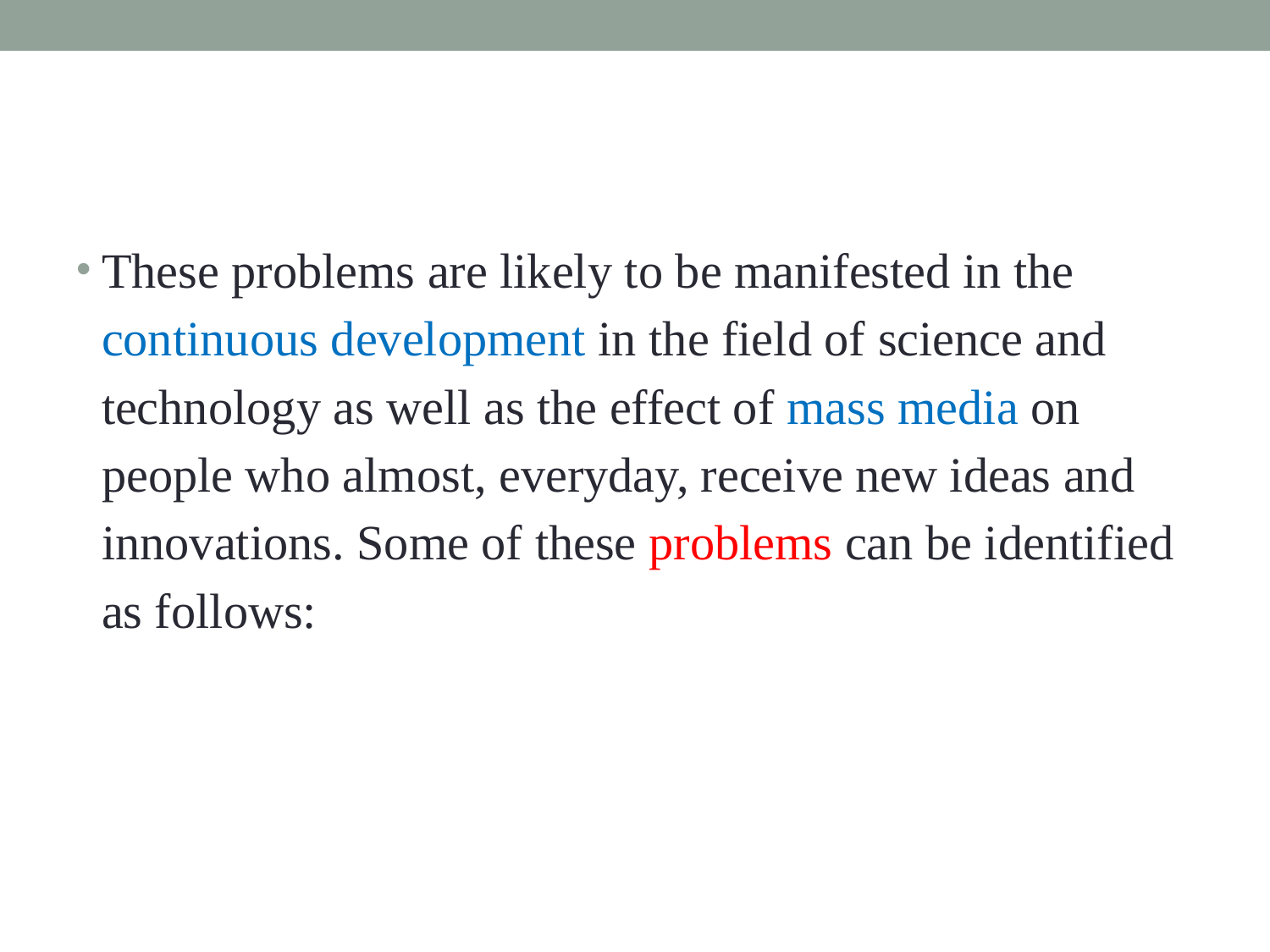

These problems are likely to be manifested in the continuous development in the field of science and technology as well as the effect of mass media on people who almost, everyday, receive new ideas and innovations. Some of these problems can be identified as follows: